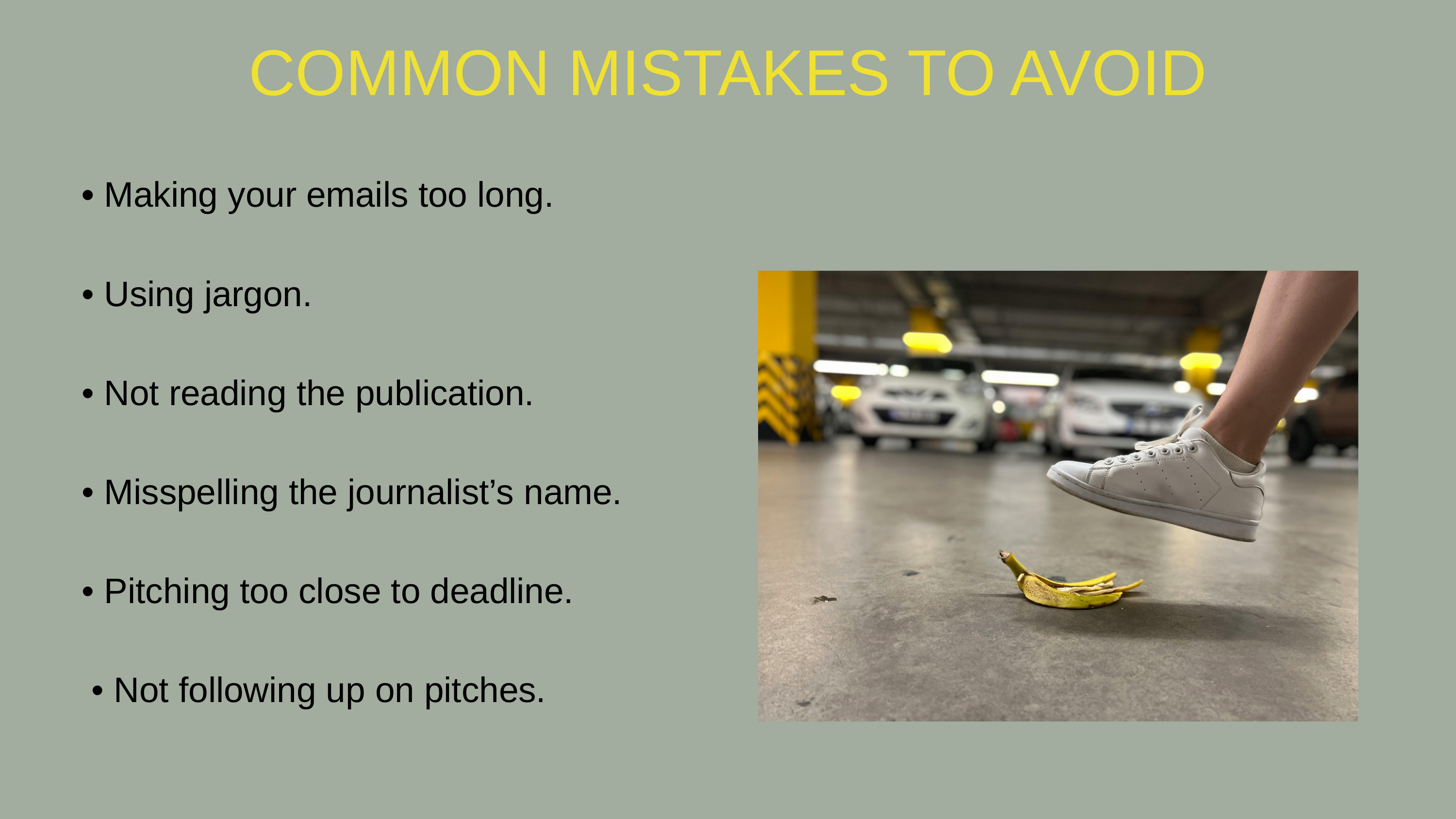

COMMON MISTAKES TO AVOID

• Making your emails too long.

• Using jargon.

• Not reading the publication.

• Misspelling the journalist’s name.

• Pitching too close to deadline.

 • Not following up on pitches.